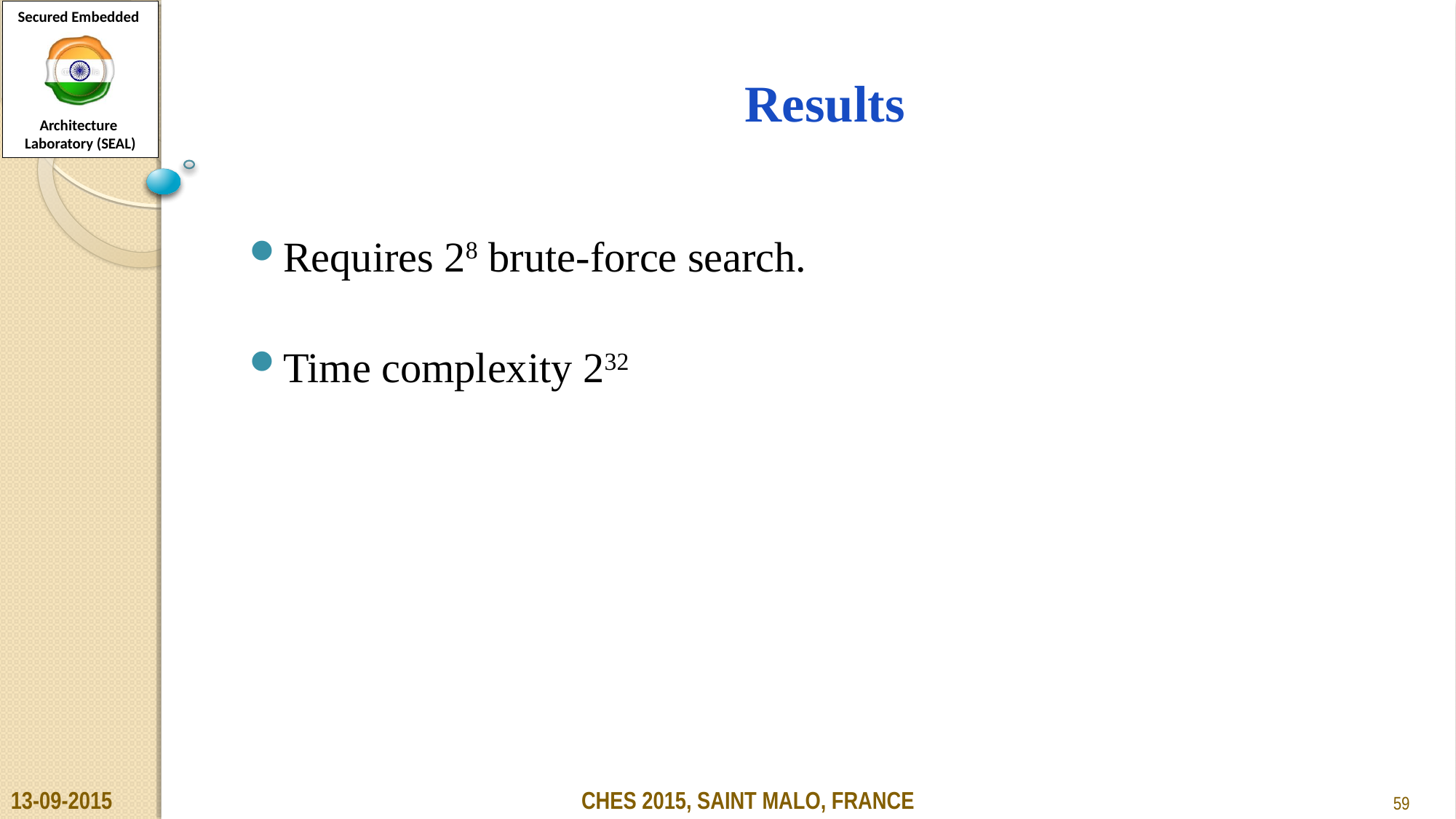

Results
Requires 28 brute-force search.
Time complexity 232